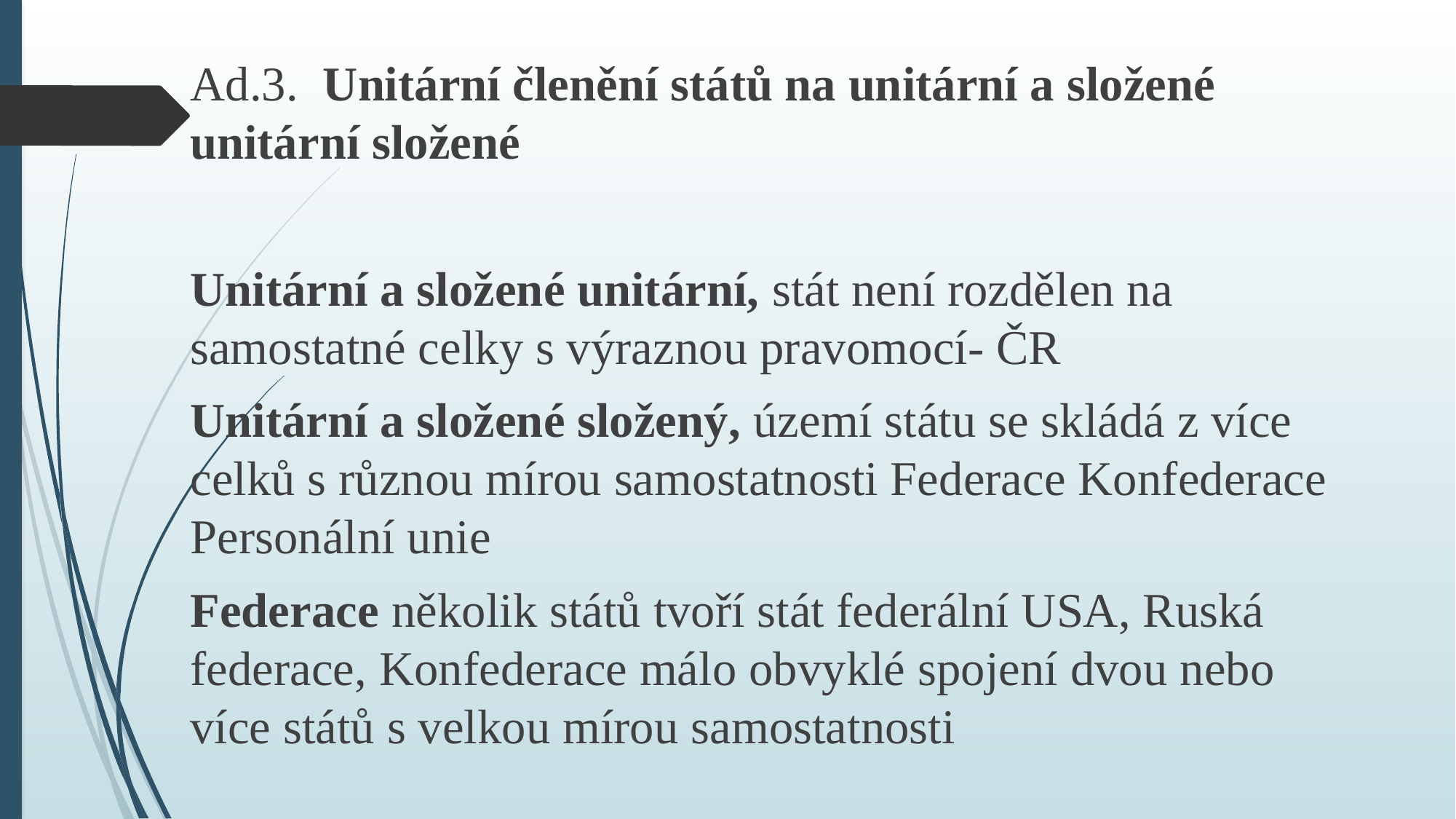

Ad.3.  Unitární členění států na unitární a složené unitární složené

Unitární a složené unitární, stát není rozdělen na samostatné celky s výraznou pravomocí- ČR
Unitární a složené složený, území státu se skládá z více celků s různou mírou samostatnosti Federace Konfederace Personální unie
Federace několik států tvoří stát federální USA, Ruská federace, Konfederace málo obvyklé spojení dvou nebo více států s velkou mírou samostatnosti